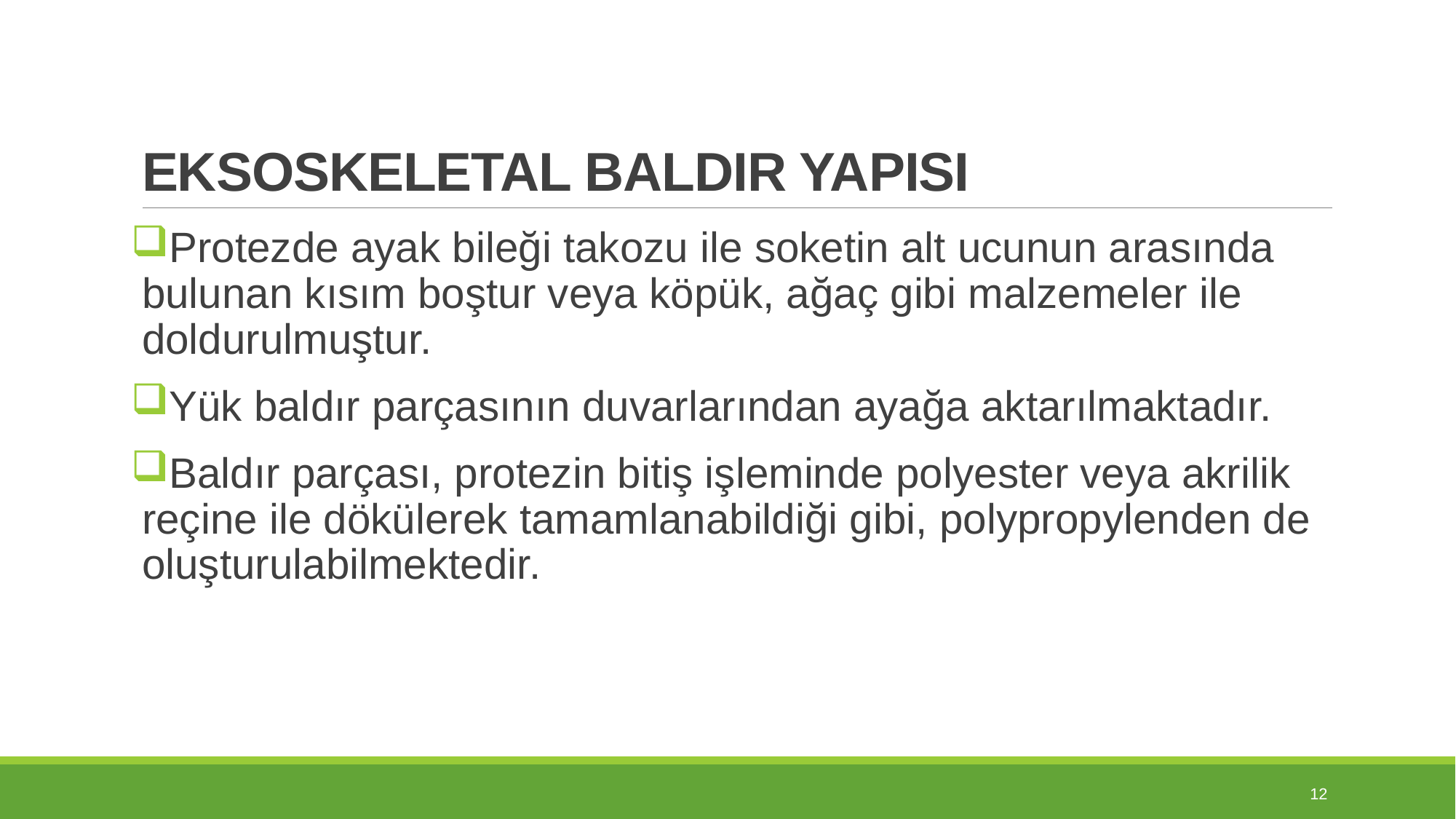

# EKSOSKELETAL BALDIR YAPISI
Protezde ayak bileği takozu ile soketin alt ucunun arasında bulunan kısım boştur veya köpük, ağaç gibi malzemeler ile doldurulmuştur.
Yük baldır parçasının duvarlarından ayağa aktarılmaktadır.
Baldır parçası, protezin bitiş işleminde polyester veya akrilik reçine ile dökülerek tamamlanabildiği gibi, polypropylenden de oluşturulabilmektedir.

12